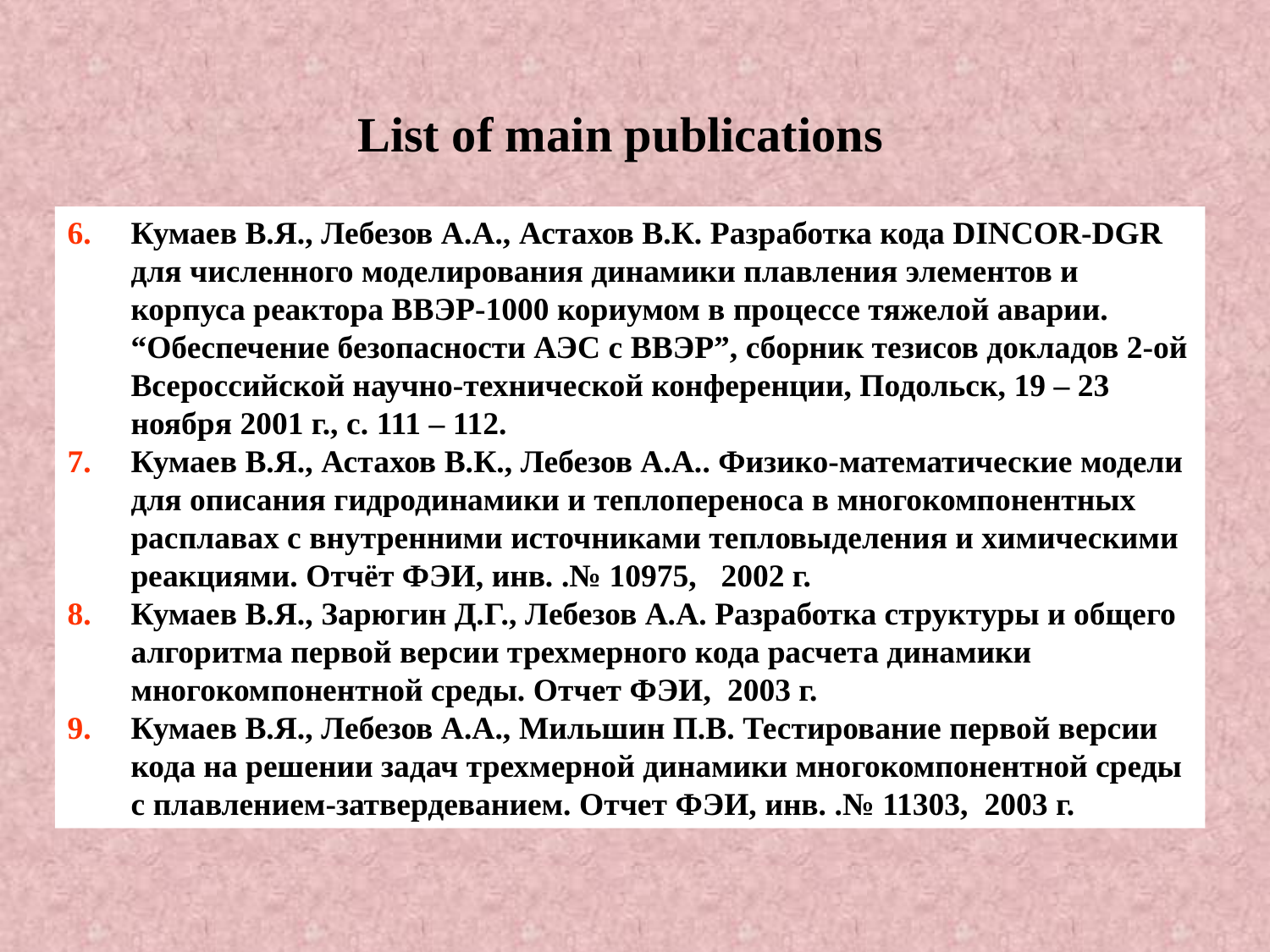

List of main publications
Кумаев В.Я., Лебезов А.А., Астахов В.К. Разработка кода DINCOR-DGR для численного моделирования динамики плавления элементов и корпуса реактора ВВЭР-1000 кориумом в процессе тяжелой аварии. “Обеспечение безопасности АЭС с ВВЭР”, сборник тезисов докладов 2-ой Всероссийской научно-технической конференции, Подольск, 19 – 23 ноября 2001 г., с. 111 – 112.
Кумаев В.Я., Астахов В.К., Лебезов А.А.. Физико-математические модели для описания гидродинамики и теплопереноса в многокомпонентных расплавах с внутренними источниками тепловыделения и химическими реакциями. Отчёт ФЭИ, инв. .№ 10975,   2002 г.
Кумаев В.Я., Зарюгин Д.Г., Лебезов А.А. Разработка структуры и общего алгоритма первой версии трехмерного кода расчета динамики многокомпонентной среды. Отчет ФЭИ,  2003 г.
Кумаев В.Я., Лебезов А.А., Мильшин П.В. Тестирование первой версии кода на решении задач трехмерной динамики многокомпонентной среды с плавлением-затвердеванием. Отчет ФЭИ, инв. .№ 11303,  2003 г.